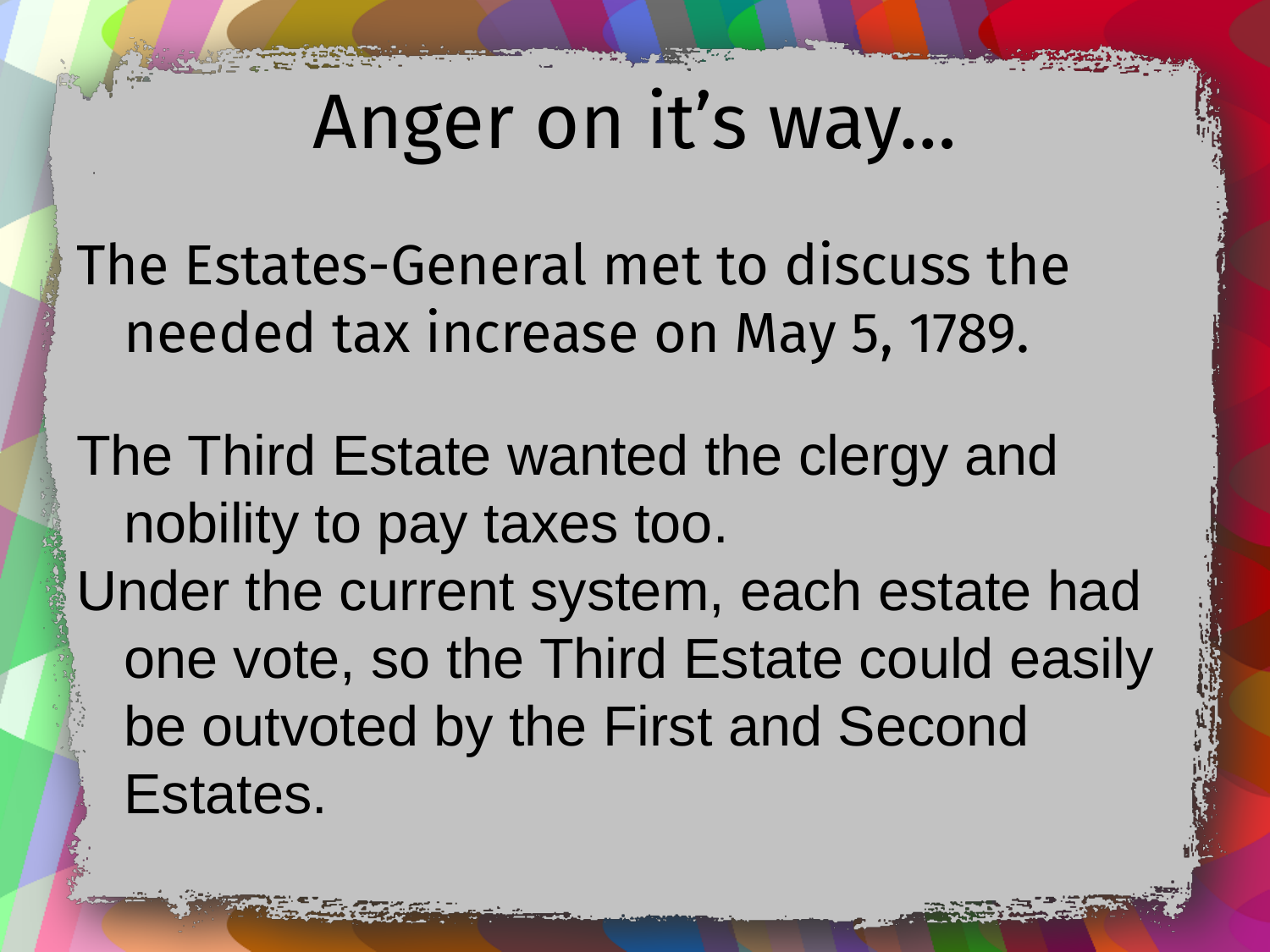

# Anger on it’s way…
The Estates-General met to discuss the needed tax increase on May 5, 1789.
The Third Estate wanted the clergy and nobility to pay taxes too.
Under the current system, each estate had one vote, so the Third Estate could easily be outvoted by the First and Second Estates.